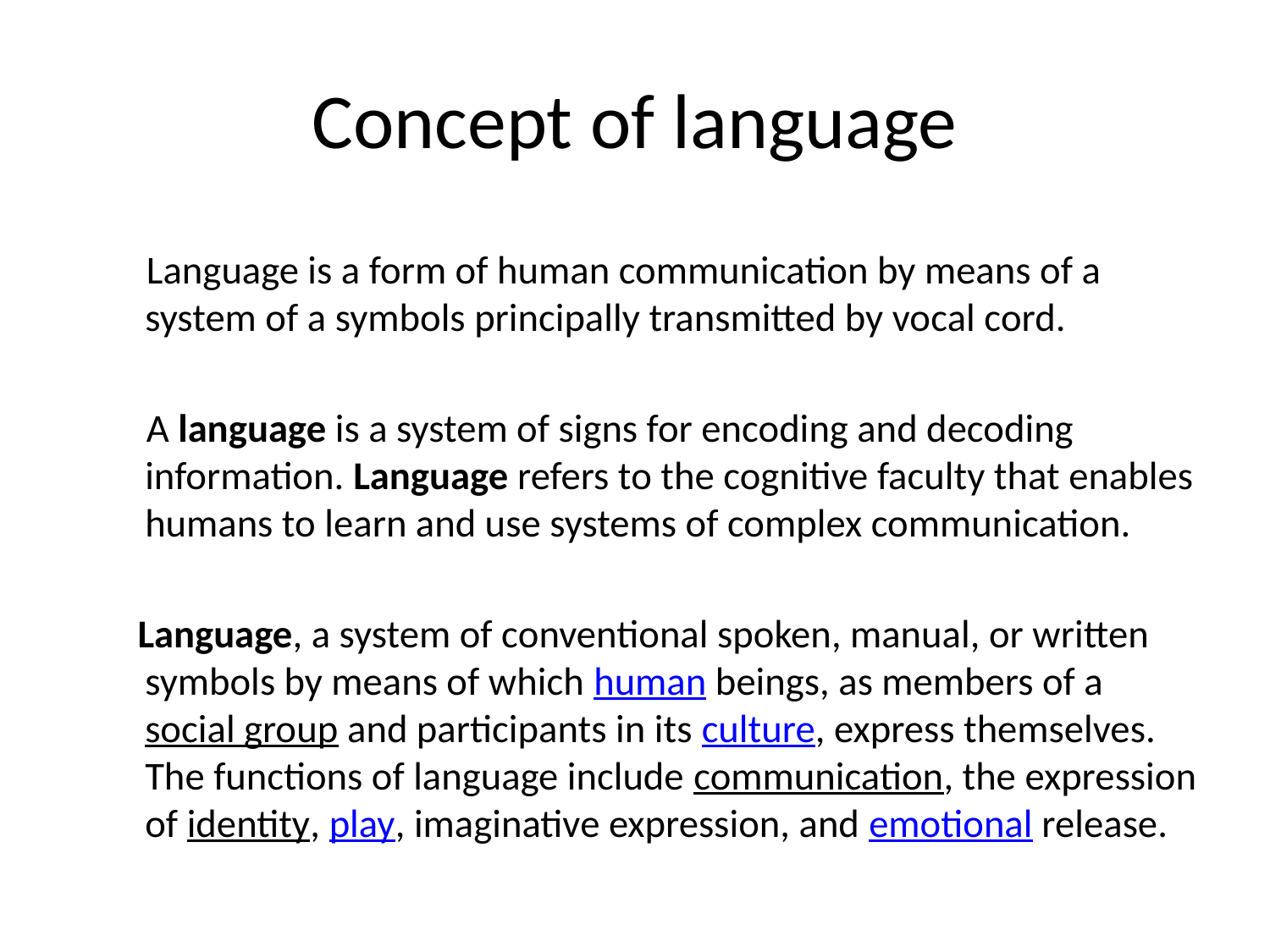

# Concept of language
     Language is a form of human communication by means of a system of a symbols principally transmitted by vocal cord.

     A language is a system of signs for encoding and decoding information. Language refers to the cognitive faculty that enables humans to learn and use systems of complex communication.

    Language, a system of conventional spoken, manual, or written symbols by means of which human beings, as members of a social group and participants in its culture, express themselves. The functions of language include communication, the expression of identity, play, imaginative expression, and emotional release.